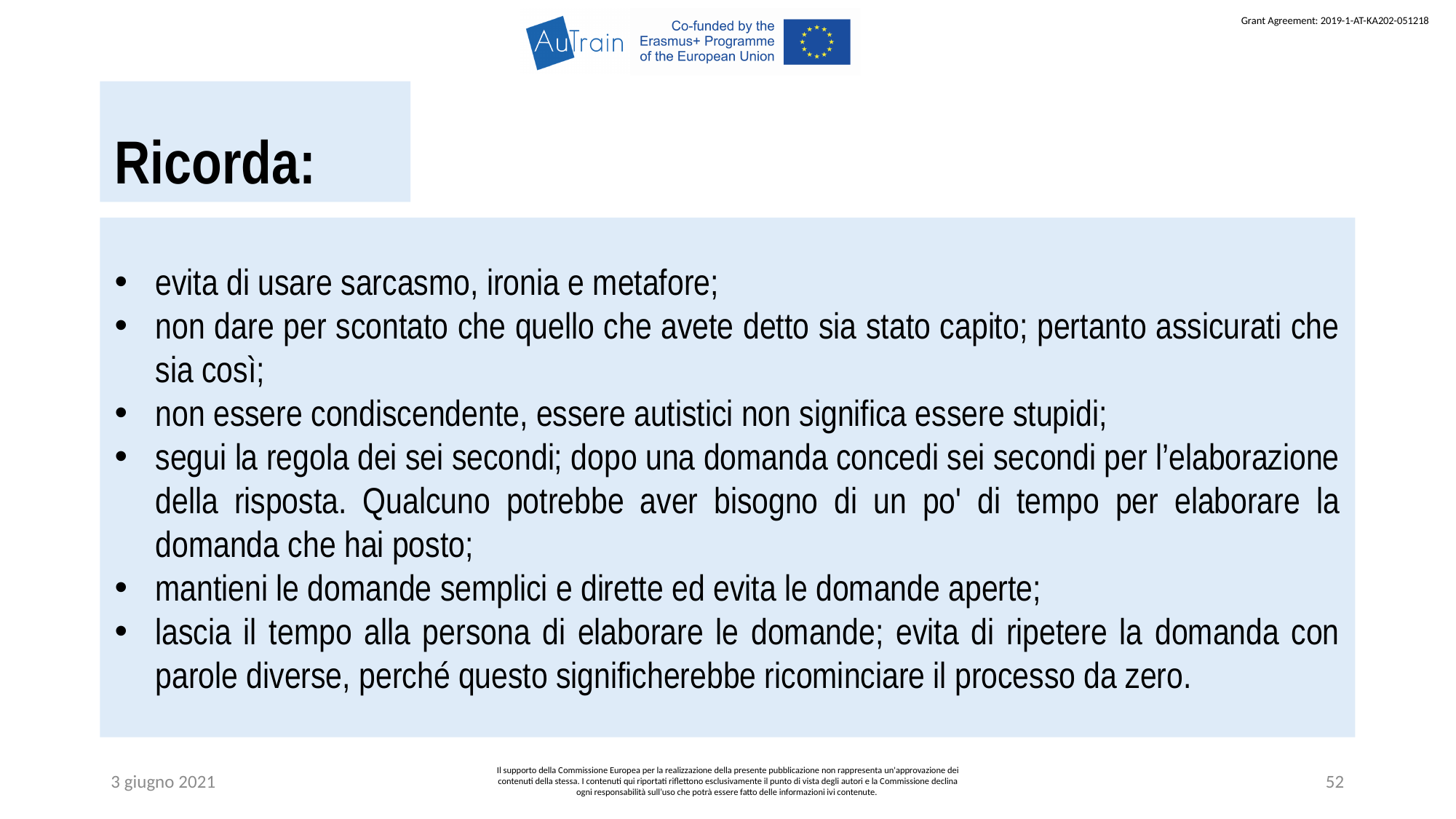

Ricorda:
evita di usare sarcasmo, ironia e metafore;
non dare per scontato che quello che avete detto sia stato capito; pertanto assicurati che sia così;
non essere condiscendente, essere autistici non significa essere stupidi;
segui la regola dei sei secondi; dopo una domanda concedi sei secondi per l’elaborazione della risposta. Qualcuno potrebbe aver bisogno di un po' di tempo per elaborare la domanda che hai posto;
mantieni le domande semplici e dirette ed evita le domande aperte;
lascia il tempo alla persona di elaborare le domande; evita di ripetere la domanda con parole diverse, perché questo significherebbe ricominciare il processo da zero.

3 giugno 2021
Il supporto della Commissione Europea per la realizzazione della presente pubblicazione non rappresenta un'approvazione dei contenuti della stessa. I contenuti qui riportati riflettono esclusivamente il punto di vista degli autori e la Commissione declina ogni responsabilità sull’uso che potrà essere fatto delle informazioni ivi contenute.
52